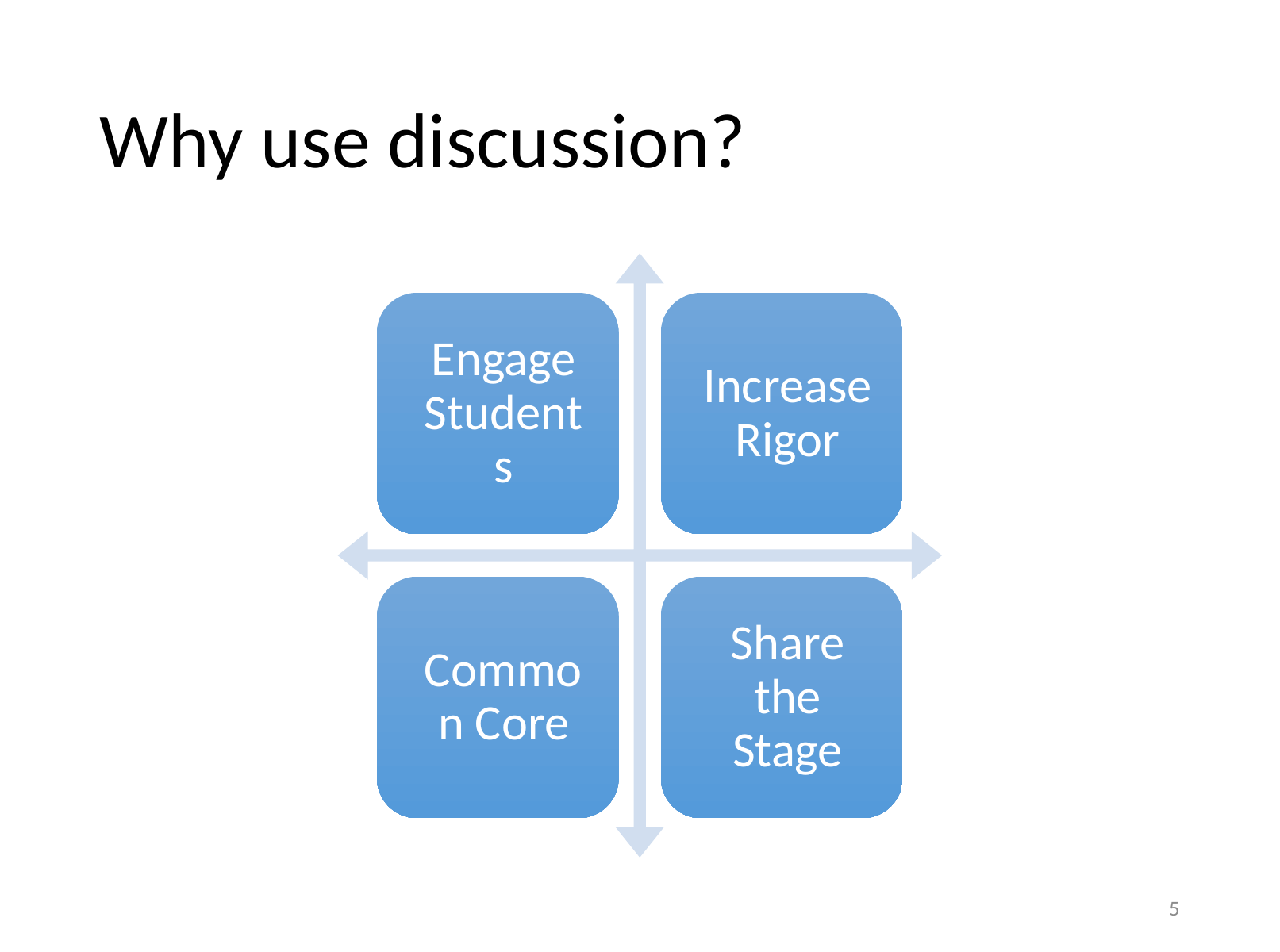

# Why use discussion?
Engage Students
Increase Rigor
Common Core
Share the Stage
5